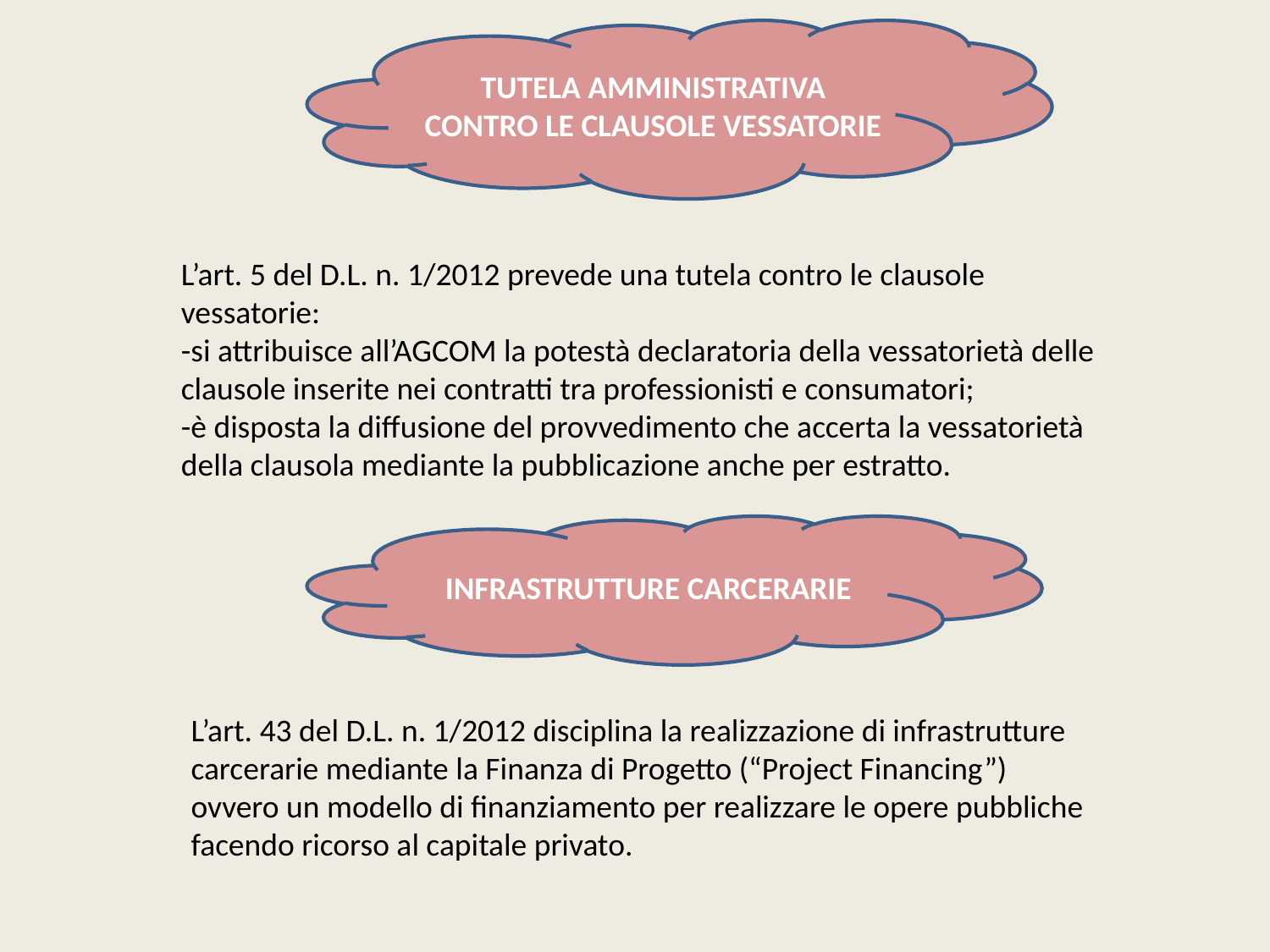

TUTELA AMMINISTRATIVA CONTRO LE CLAUSOLE VESSATORIE

L’art. 5 del D.L. n. 1/2012 prevede una tutela contro le clausole vessatorie:
-si attribuisce all’AGCOM la potestà declaratoria della vessatorietà delle clausole inserite nei contratti tra professionisti e consumatori;
-è disposta la diffusione del provvedimento che accerta la vessatorietà della clausola mediante la pubblicazione anche per estratto.

INFRASTRUTTURE CARCERARIE

L’art. 43 del D.L. n. 1/2012 disciplina la realizzazione di infrastrutture carcerarie mediante la Finanza di Progetto (“Project Financing”) ovvero un modello di finanziamento per realizzare le opere pubbliche facendo ricorso al capitale privato.